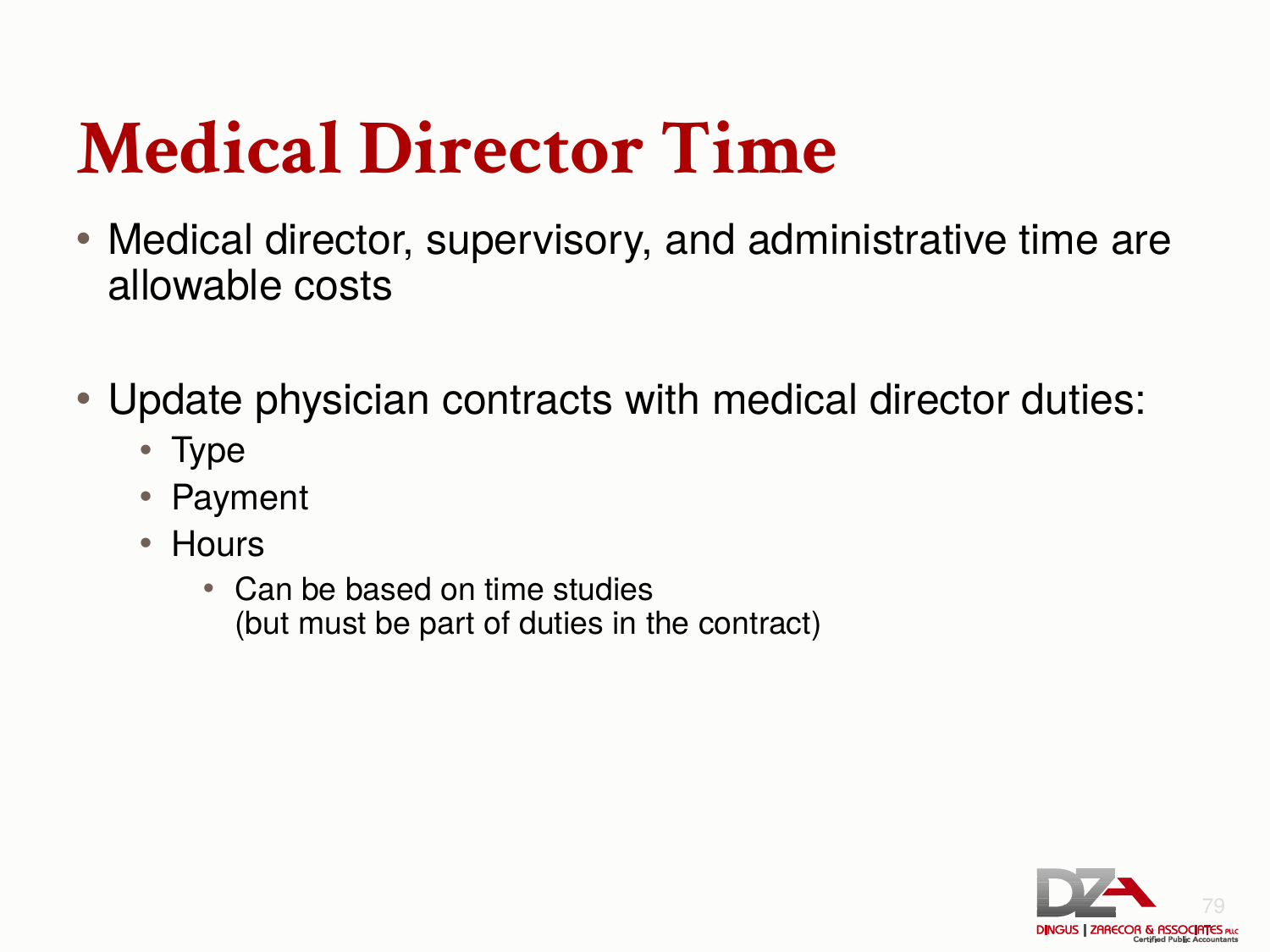

# Medical Director Time
Medical director, supervisory, and administrative time are allowable costs
Update physician contracts with medical director duties:
Type
Payment
Hours
Can be based on time studies
(but must be part of duties in the contract)

79